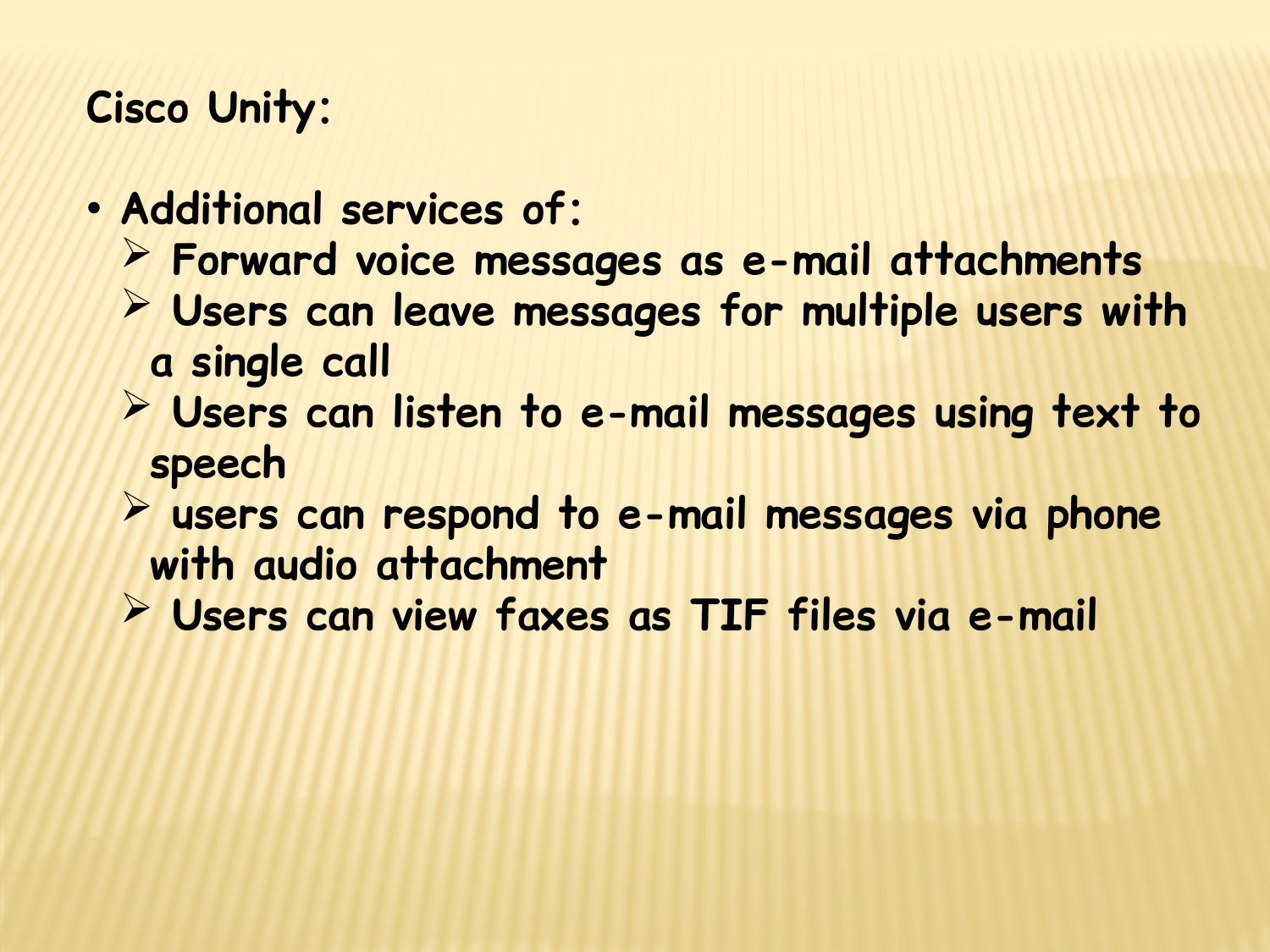

Cisco Unity:

 Additional services of:
 Forward voice messages as e-mail attachments
 Users can leave messages for multiple users with a single call
 Users can listen to e-mail messages using text to speech
 users can respond to e-mail messages via phone with audio attachment
 Users can view faxes as TIF files via e-mail